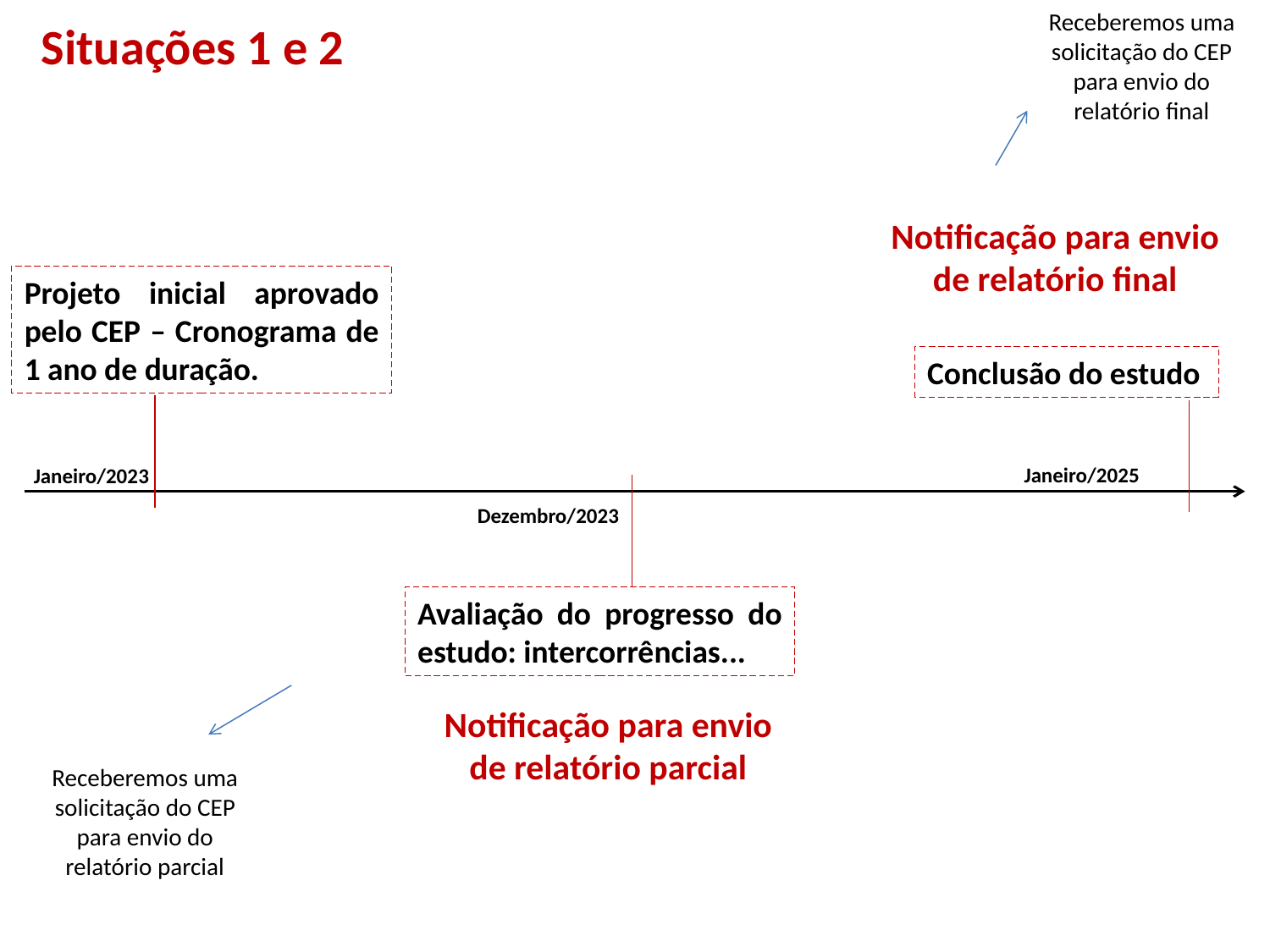

Receberemos uma solicitação do CEP para envio do relatório final
Situações 1 e 2
Notificação para envio de relatório final
Projeto inicial aprovado pelo CEP – Cronograma de 1 ano de duração.
Conclusão do estudo
Janeiro/2025
Janeiro/2023
Dezembro/2023
Avaliação do progresso do estudo: intercorrências...
Notificação para envio de relatório parcial
Receberemos uma solicitação do CEP para envio do relatório parcial